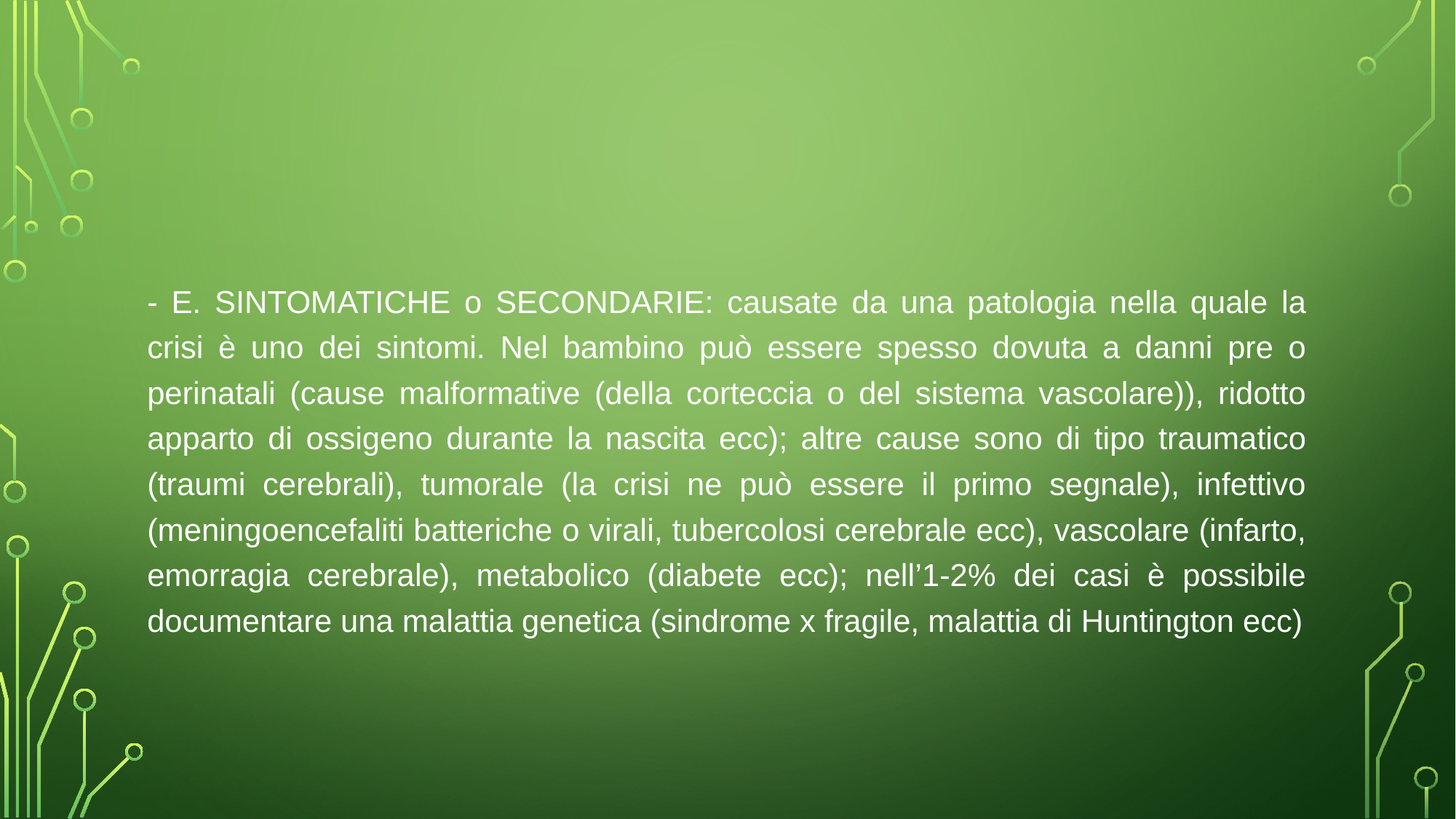

#
- E. SINTOMATICHE o SECONDARIE: causate da una patologia nella quale la crisi è uno dei sintomi. Nel bambino può essere spesso dovuta a danni pre o perinatali (cause malformative (della corteccia o del sistema vascolare)), ridotto apparto di ossigeno durante la nascita ecc); altre cause sono di tipo traumatico (traumi cerebrali), tumorale (la crisi ne può essere il primo segnale), infettivo (meningoencefaliti batteriche o virali, tubercolosi cerebrale ecc), vascolare (infarto, emorragia cerebrale), metabolico (diabete ecc); nell’1-2% dei casi è possibile documentare una malattia genetica (sindrome x fragile, malattia di Huntington ecc)